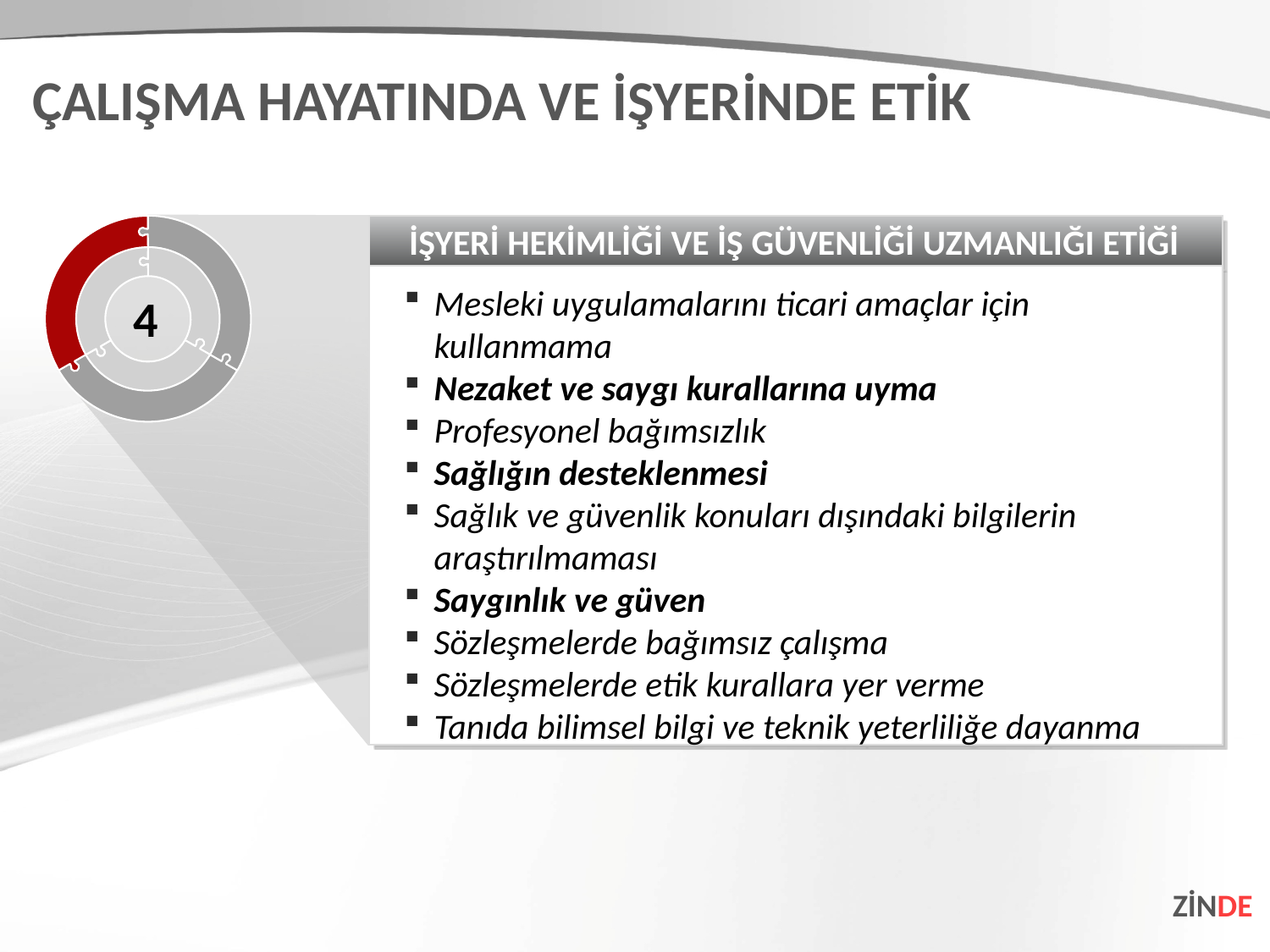

ÇALIŞMA HAYATINDA VE İŞYERİNDE ETİK

İŞYERİ HEKİMLİĞİ VE İŞ GÜVENLİĞİ UZMANLIĞI ETİĞİ
Mesleki uygulamalarını ticari amaçlar için kullanmama
Nezaket ve saygı kurallarına uyma
Profesyonel bağımsızlık
Sağlığın desteklenmesi
Sağlık ve güvenlik konuları dışındaki bilgilerin araştırılmaması
Saygınlık ve güven
Sözleşmelerde bağımsız çalışma
Sözleşmelerde etik kurallara yer verme
Tanıda bilimsel bilgi ve teknik yeterliliğe dayanma
4
ZİNDE